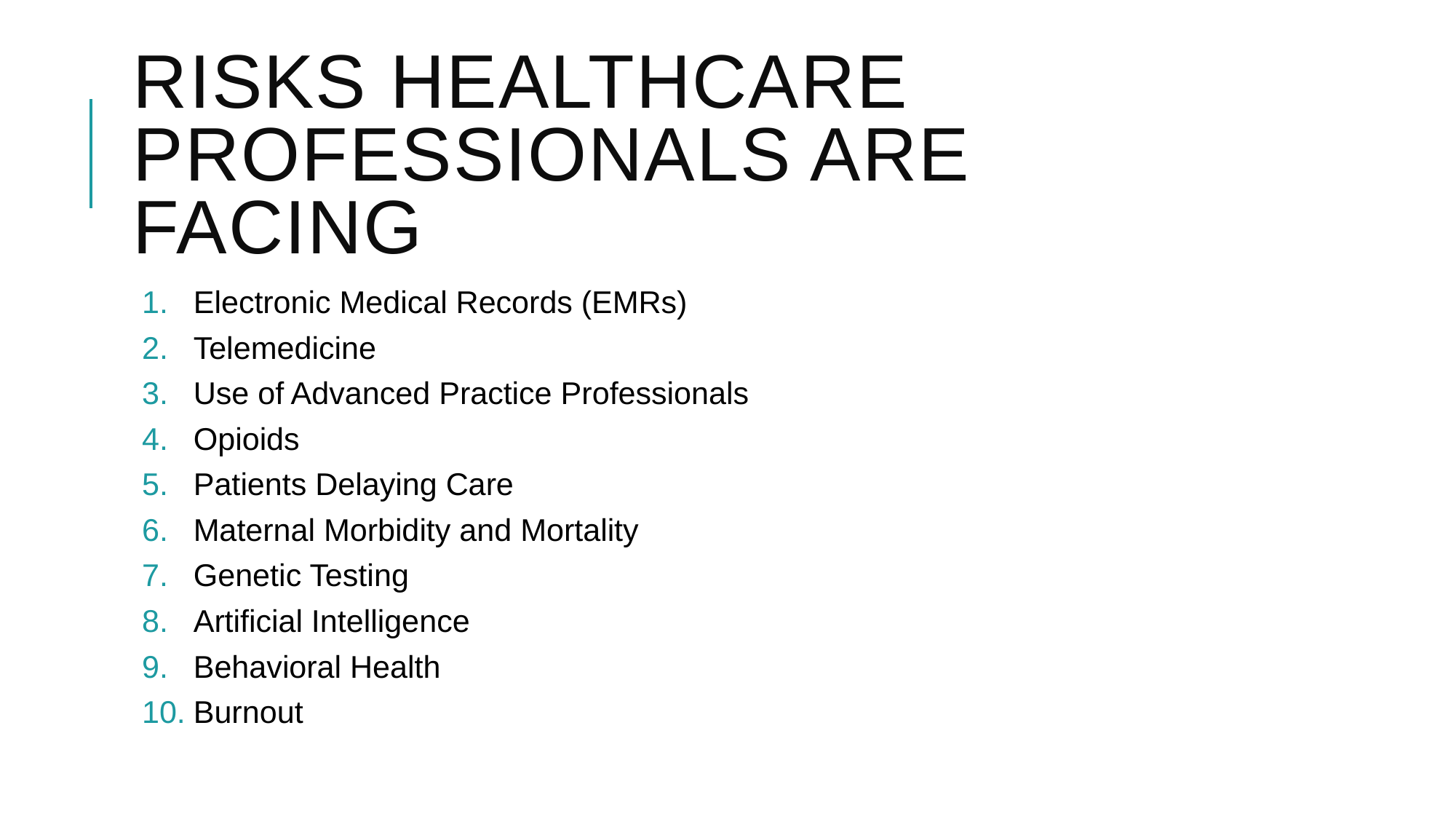

# Risks Healthcare Professionals are Facing
Electronic Medical Records (EMRs)
Telemedicine
Use of Advanced Practice Professionals
Opioids
Patients Delaying Care
Maternal Morbidity and Mortality
Genetic Testing
Artificial Intelligence
Behavioral Health
Burnout